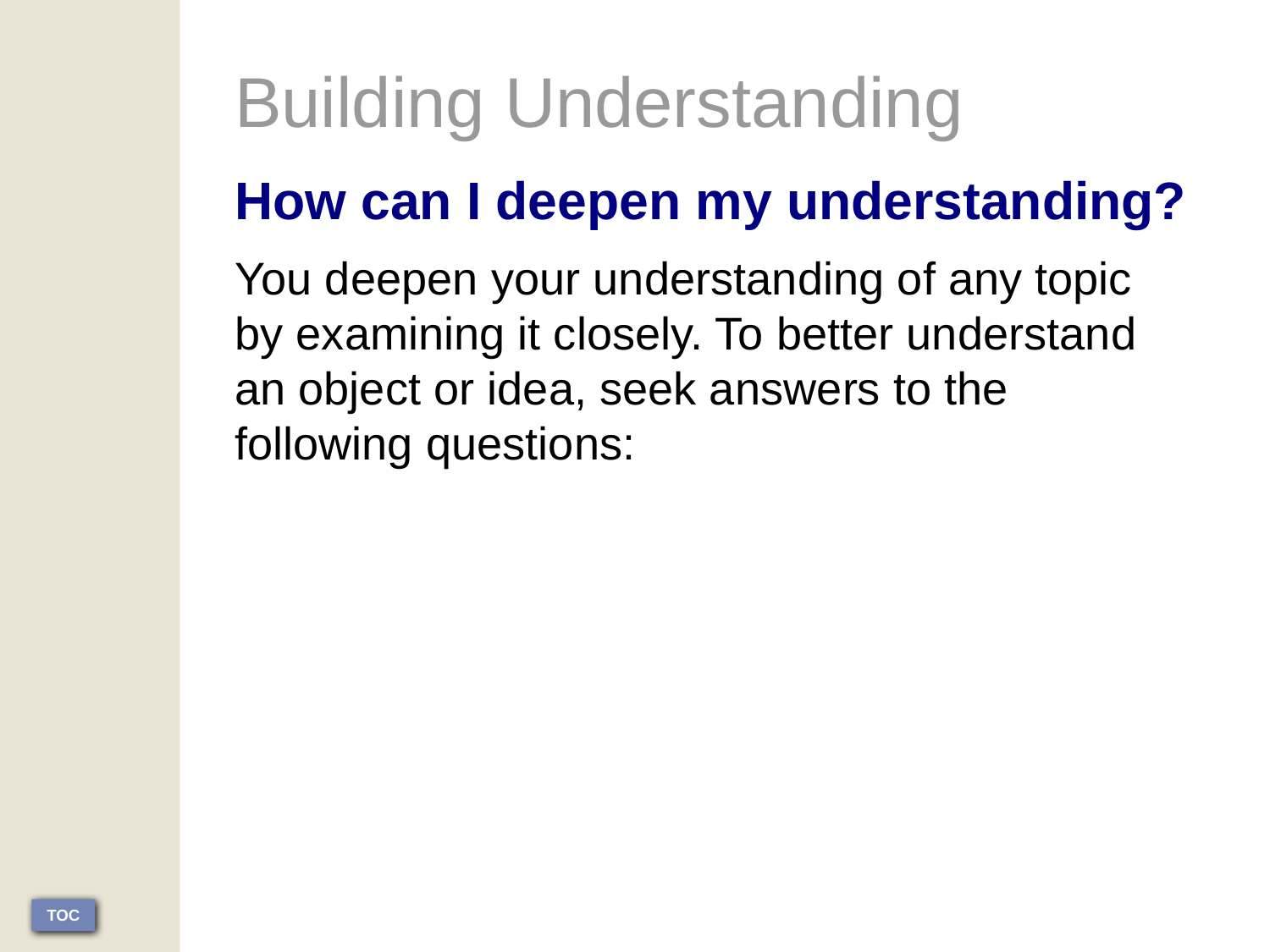

Building Understanding
How can I deepen my understanding?
You deepen your understanding of any topic by examining it closely. To better understand an object or idea, seek answers to the following questions: